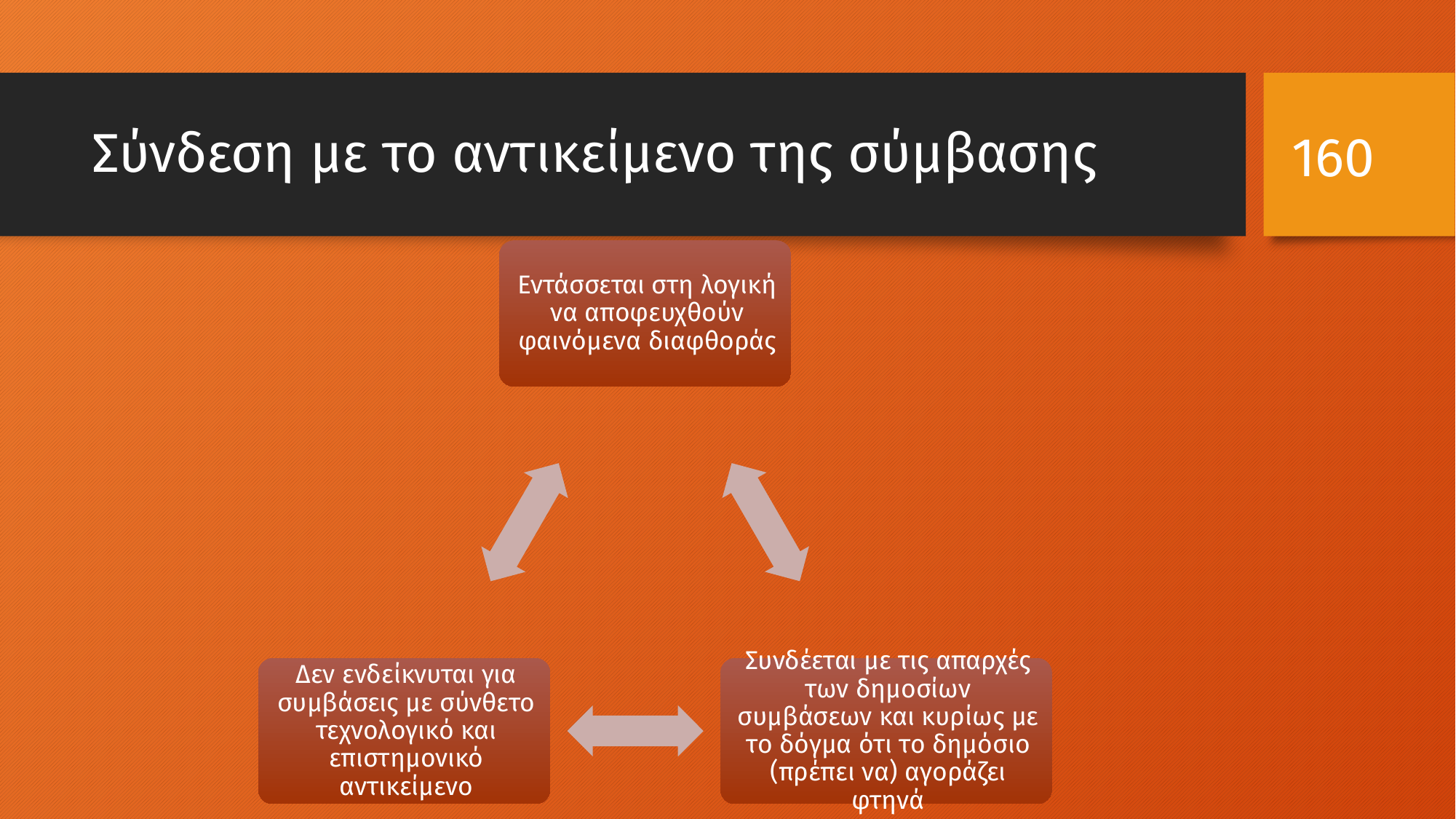

160
# Σύνδεση με το αντικείμενο της σύμβασης
Εντάσσεται στη λογική να αποφευχθούν φαινόμενα διαφθοράς

Συνδέεται με τις απαρχές των δημοσίων συμβάσεων και κυρίως με το δόγμα ότι το δημόσιο (πρέπει να) αγοράζει φτηνά

Δεν ενδείκνυται για συμβάσεις με σύνθετο τεχνολογικό και επιστημονικό αντικείμενο